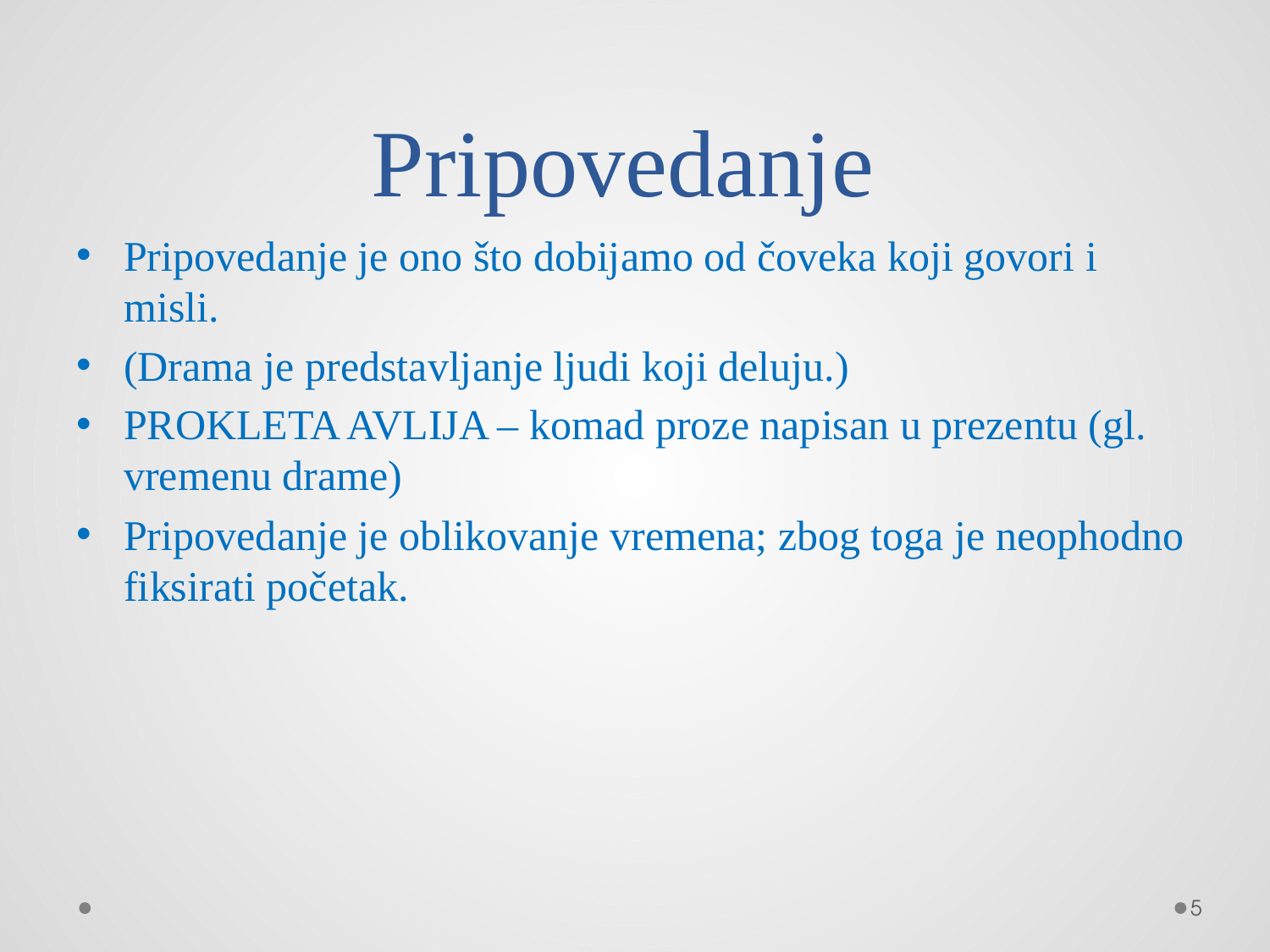

# Pripovedanje
Pripovedanje je ono što dobijamo od čoveka koji govori i misli.
(Drama je predstavljanje ljudi koji deluju.)
Prokleta avlija – komad proze napisan u prezentu (gl. vremenu drame)
Pripovedanje je oblikovanje vremena; zbog toga je neophodno fiksirati početak.

5